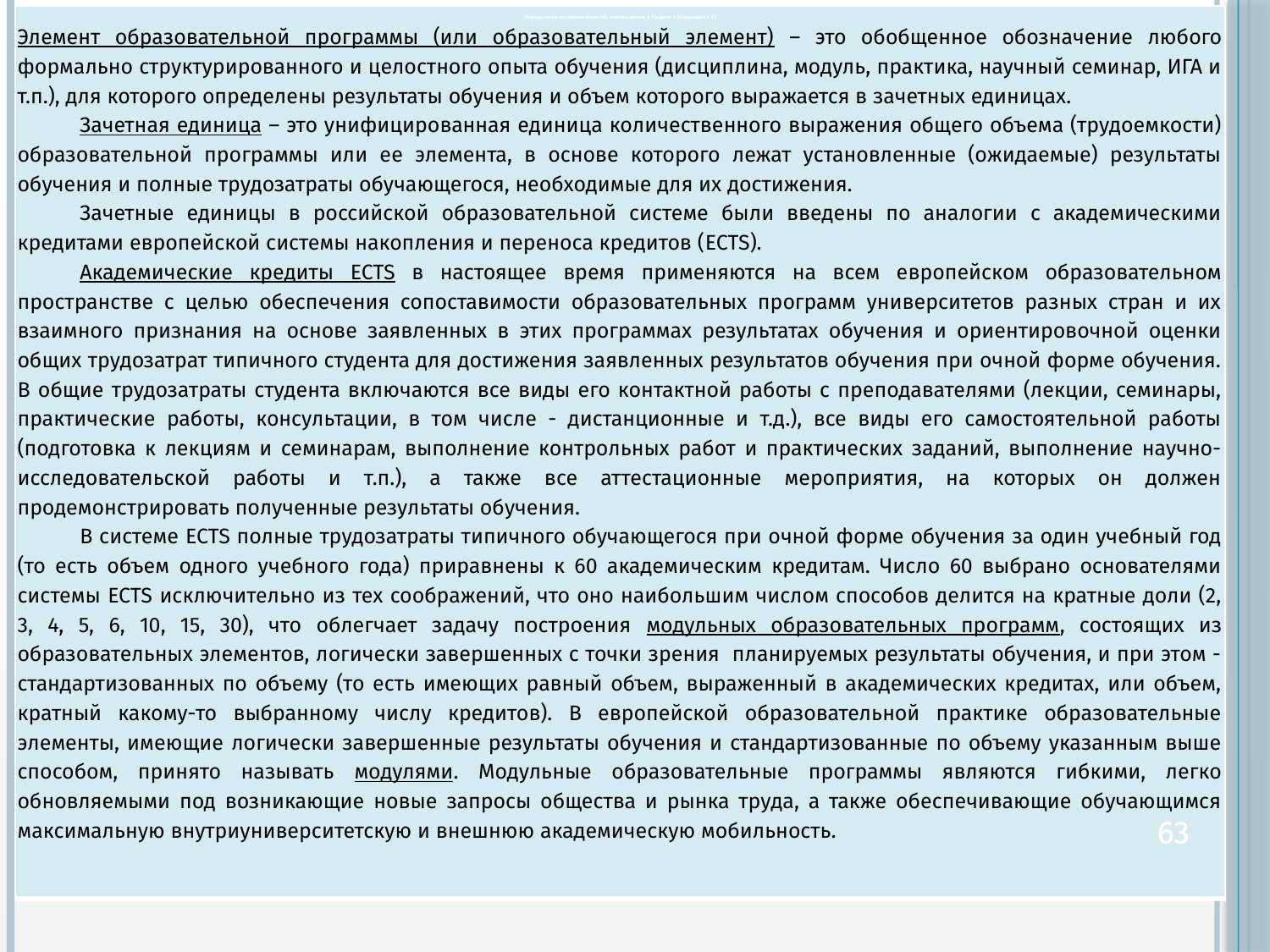

| Определение основных понятий, используемых в Разделе 6 (подраздел 6.1.) Элемент образовательной программы (или образовательный элемент) – это обобщенное обозначение любого формально структурированного и целостного опыта обучения (дисциплина, модуль, практика, научный семинар, ИГА и т.п.), для которого определены результаты обучения и объем которого выражается в зачетных единицах. Зачетная единица – это унифицированная единица количественного выражения общего объема (трудоемкости) образовательной программы или ее элемента, в основе которого лежат установленные (ожидаемые) результаты обучения и полные трудозатраты обучающегося, необходимые для их достижения. Зачетные единицы в российской образовательной системе были введены по аналогии с академическими кредитами европейской системы накопления и переноса кредитов (ECTS). Академические кредиты ECTS в настоящее время применяются на всем европейском образовательном пространстве с целью обеспечения сопоставимости образовательных программ университетов разных стран и их взаимного признания на основе заявленных в этих программах результатах обучения и ориентировочной оценки общих трудозатрат типичного студента для достижения заявленных результатов обучения при очной форме обучения. В общие трудозатраты студента включаются все виды его контактной работы с преподавателями (лекции, семинары, практические работы, консультации, в том числе - дистанционные и т.д.), все виды его самостоятельной работы (подготовка к лекциям и семинарам, выполнение контрольных работ и практических заданий, выполнение научно-исследовательской работы и т.п.), а также все аттестационные мероприятия, на которых он должен продемонстрировать полученные результаты обучения. В системе ECTS полные трудозатраты типичного обучающегося при очной форме обучения за один учебный год (то есть объем одного учебного года) приравнены к 60 академическим кредитам. Число 60 выбрано основателями системы ECTS исключительно из тех соображений, что оно наибольшим числом способов делится на кратные доли (2, 3, 4, 5, 6, 10, 15, 30), что облегчает задачу построения модульных образовательных программ, состоящих из образовательных элементов, логически завершенных с точки зрения планируемых результаты обучения, и при этом - стандартизованных по объему (то есть имеющих равный объем, выраженный в академических кредитах, или объем, кратный какому-то выбранному числу кредитов). В европейской образовательной практике образовательные элементы, имеющие логически завершенные результаты обучения и стандартизованные по объему указанным выше способом, принято называть модулями. Модульные образовательные программы являются гибкими, легко обновляемыми под возникающие новые запросы общества и рынка труда, а также обеспечивающие обучающимся максимальную внутриуниверситетскую и внешнюю академическую мобильность. |
| --- |
63